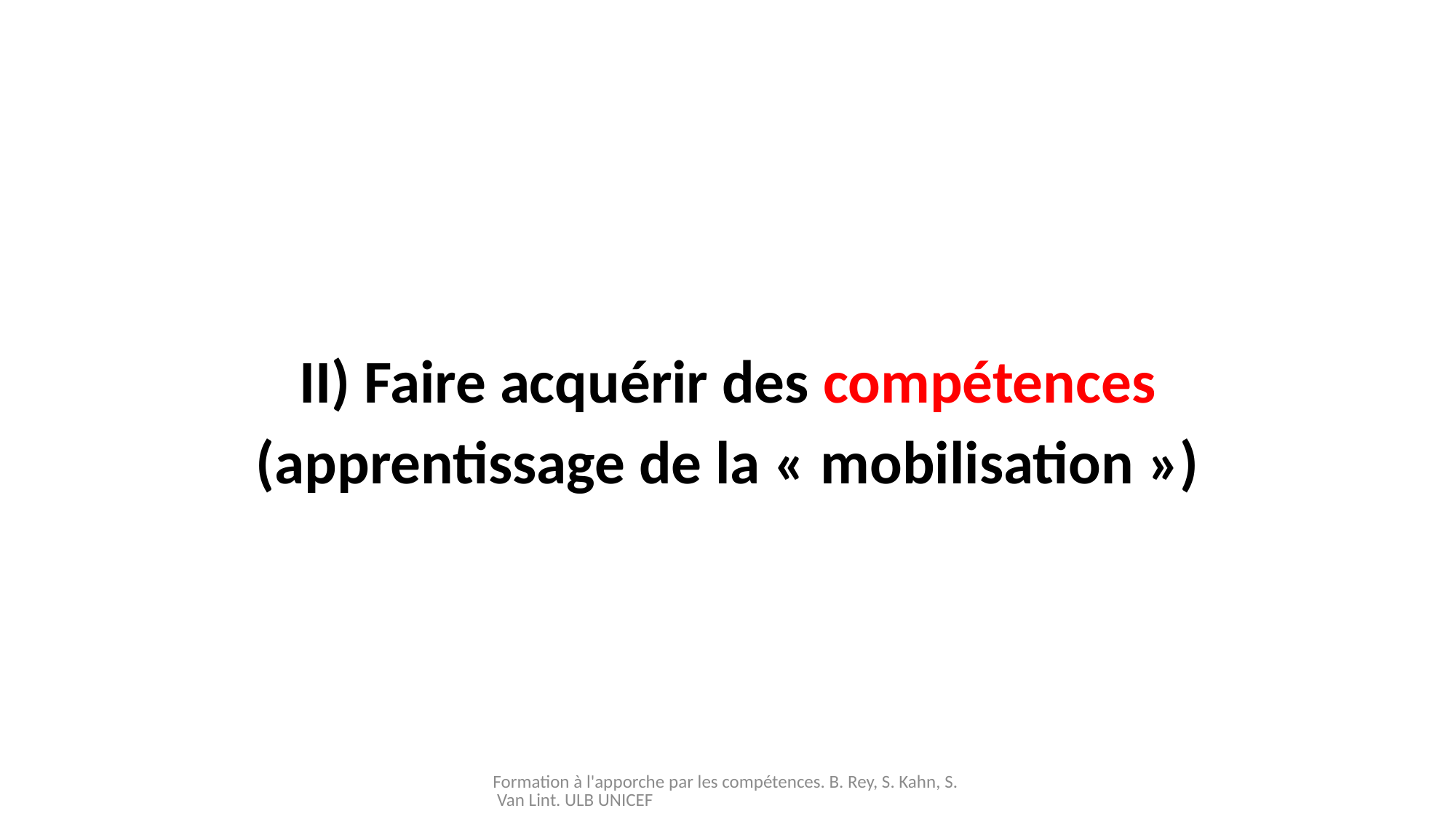

#

II) Faire acquérir des compétences
(apprentissage de la « mobilisation »)
Formation à l'apporche par les compétences. B. Rey, S. Kahn, S. Van Lint. ULB UNICEF